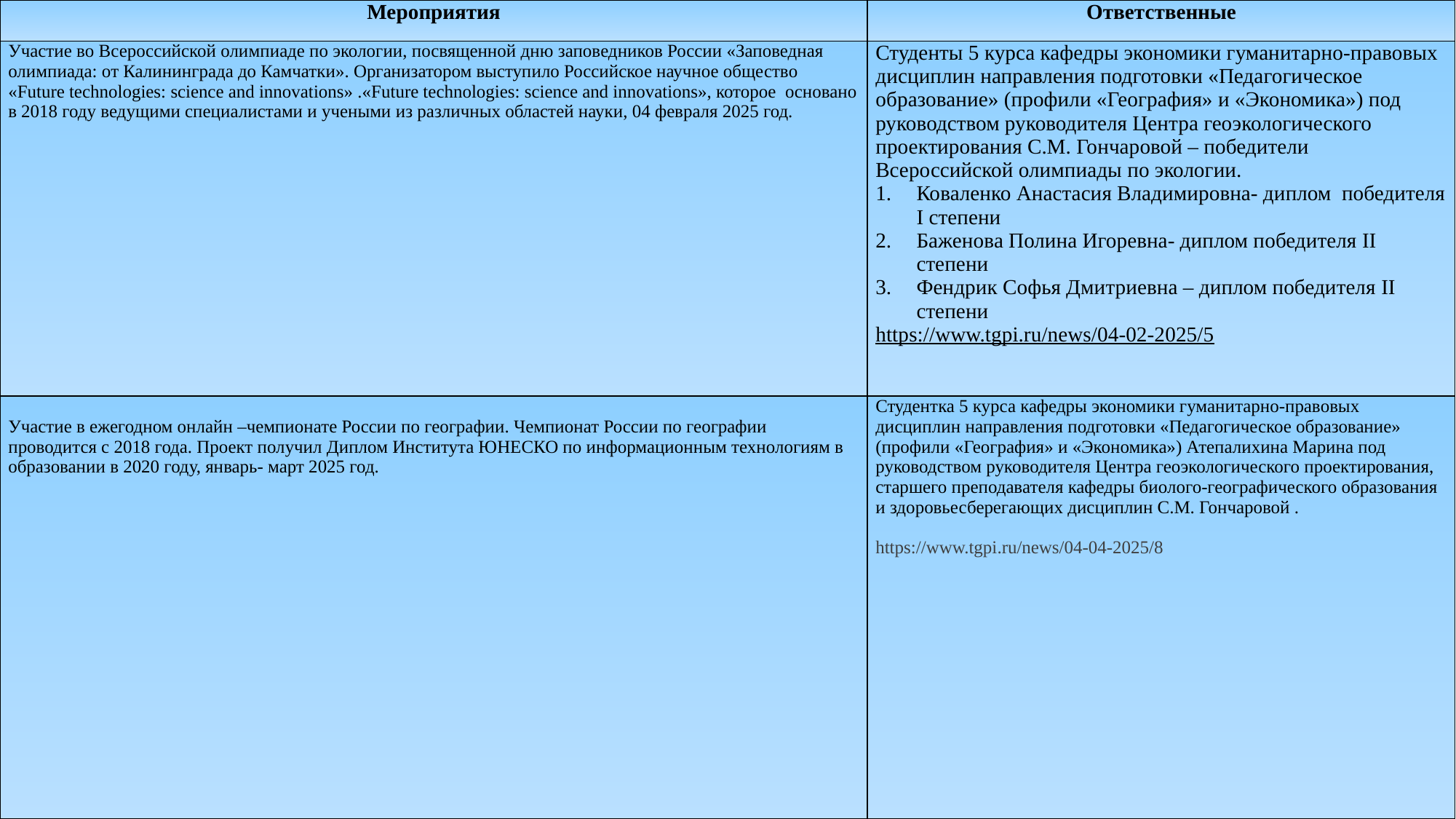

| Мероприятия | Ответственные |
| --- | --- |
| Участие во Всероссийской олимпиаде по экологии, посвященной дню заповедников России «Заповедная олимпиада: от Калининграда до Камчатки». Организатором выступило Российское научное общество «Future technologies: science and innovations» .«Future technologies: science and innovations», которое  основано в 2018 году ведущими специалистами и учеными из различных областей науки, 04 февраля 2025 год. | Студенты 5 курса кафедры экономики гуманитарно-правовых дисциплин направления подготовки «Педагогическое образование» (профили «География» и «Экономика») под руководством руководителя Центра геоэкологического проектирования С.М. Гончаровой – победители Всероссийской олимпиады по экологии. Коваленко Анастасия Владимировна- диплом победителя I степени Баженова Полина Игоревна- диплом победителя II степени Фендрик Софья Дмитриевна – диплом победителя II степени https://www.tgpi.ru/news/04-02-2025/5 |
| Участие в ежегодном онлайн –чемпионате России по географии. Чемпионат России по географии проводится с 2018 года. Проект получил Диплом Института ЮНЕСКО по информационным технологиям в образовании в 2020 году, январь- март 2025 год. | Студентка 5 курса кафедры экономики гуманитарно-правовых дисциплин направления подготовки «Педагогическое образование» (профили «География» и «Экономика») Атепалихина Марина под руководством руководителя Центра геоэкологического проектирования, старшего преподавателя кафедры биолого-географического образования и здоровьесберегающих дисциплин С.М. Гончаровой . https://www.tgpi.ru/news/04-04-2025/8 |